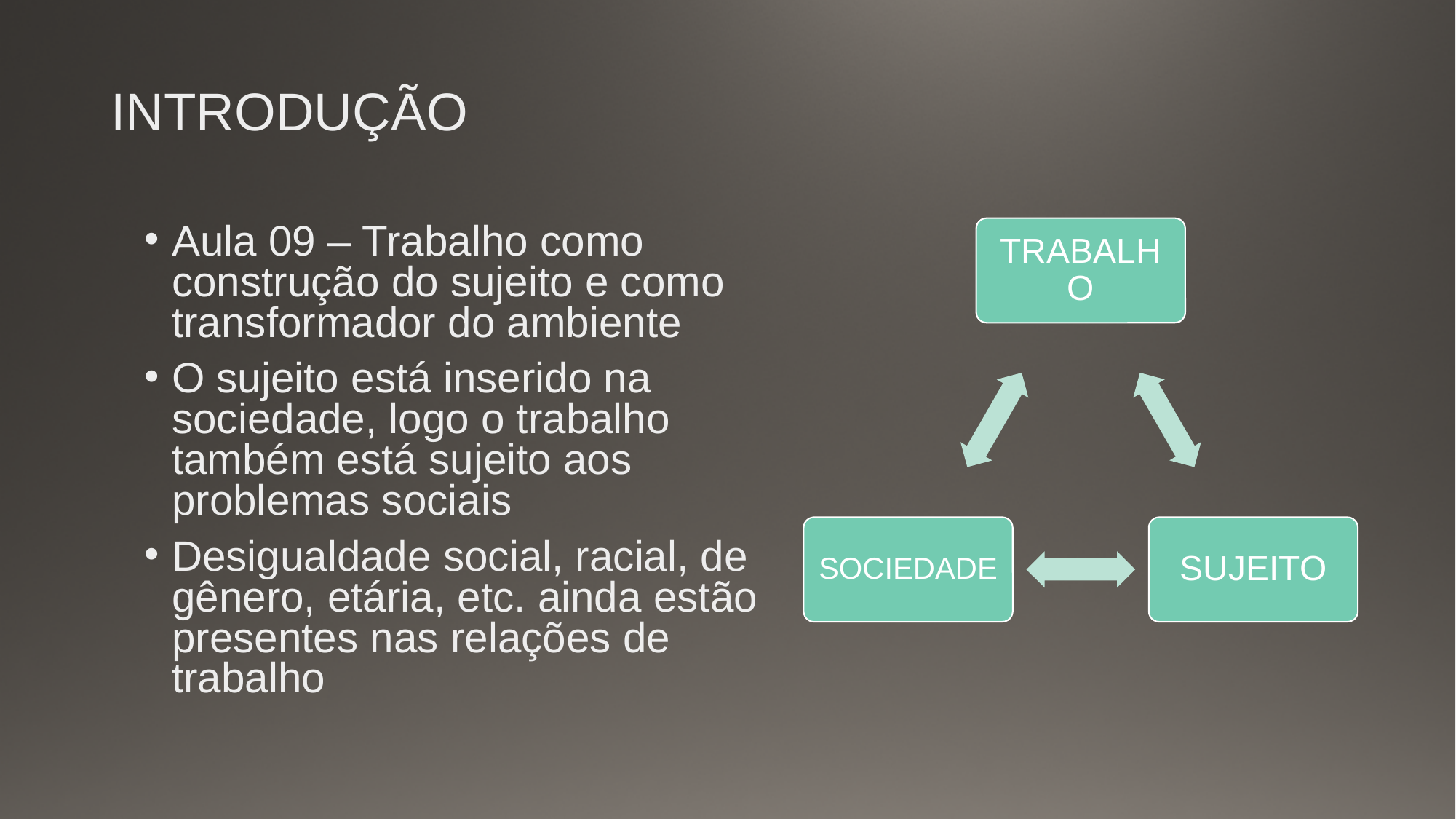

# INTRODUÇÃO
Aula 09 – Trabalho como construção do sujeito e como transformador do ambiente
O sujeito está inserido na sociedade, logo o trabalho também está sujeito aos problemas sociais
Desigualdade social, racial, de gênero, etária, etc. ainda estão presentes nas relações de trabalho

TRABALHO

SOCIEDADE
SUJEITO